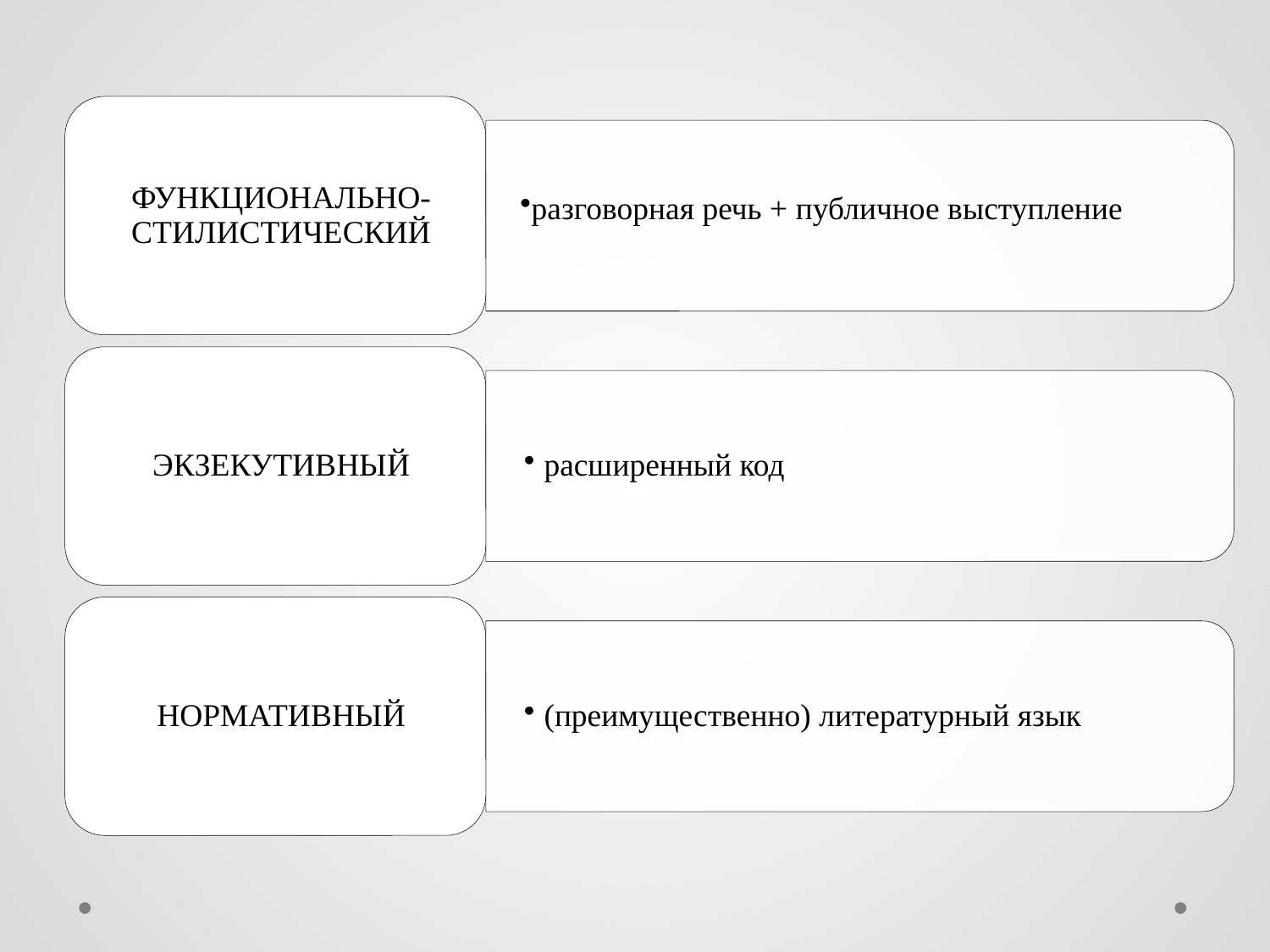

разговорная речь + публичное выступление
ФУНКЦИОНАЛЬНО-СТИЛИСТИЧЕСКИЙ
расширенный код
ЭКЗЕКУТИВНЫЙ
(преимущественно) литературный язык
НОРМАТИВНЫЙ